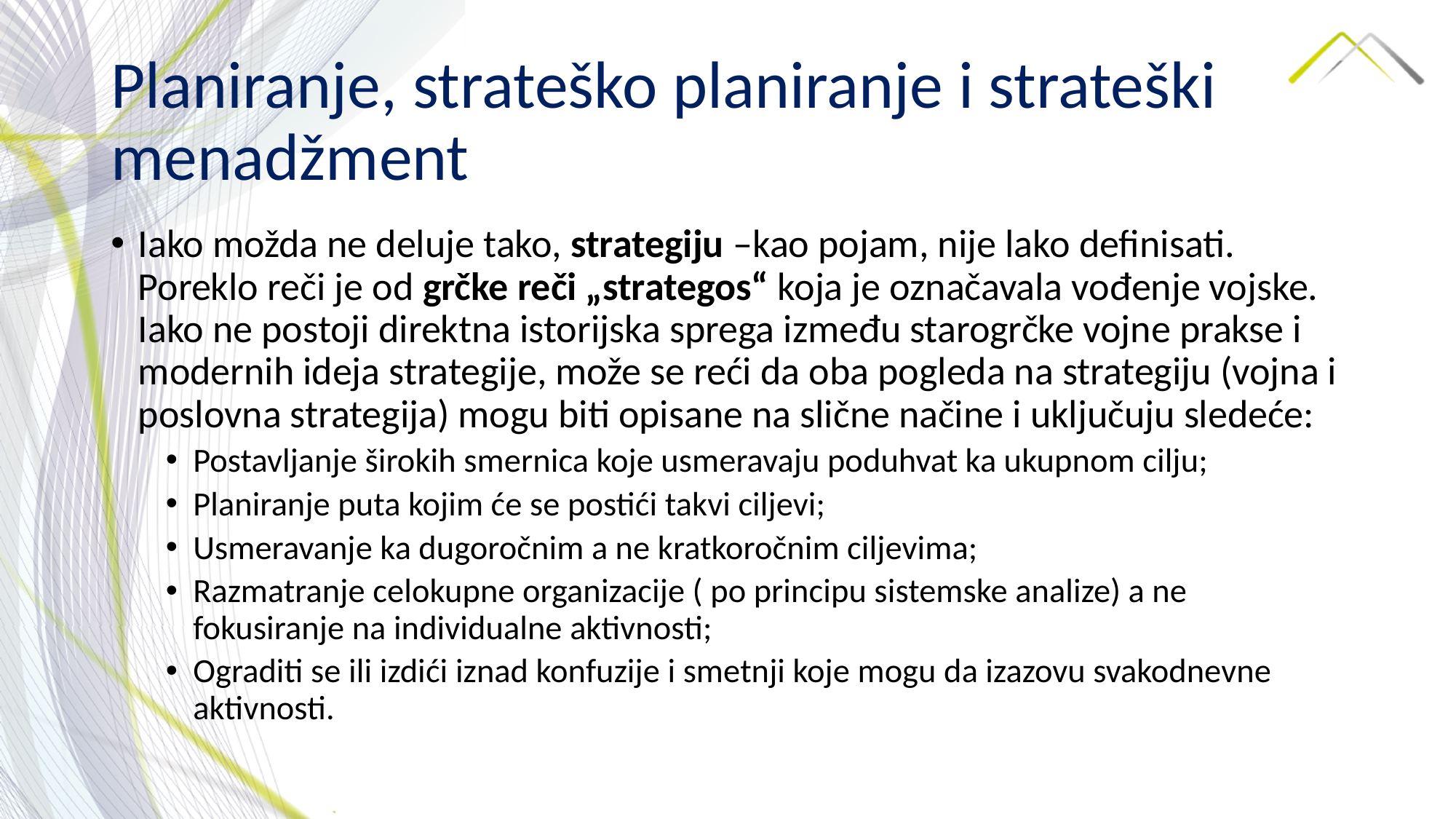

# Planiranje, strateško planiranje i strateški menadžment
Iako možda ne deluje tako, strategiju –kao pojam, nije lako definisati. Poreklo reči je od grčke reči „strategos“ koja je označavala vođenje vojske. Iako ne postoji direktna istorijska sprega između starogrčke vojne prakse i modernih ideja strategije, može se reći da oba pogleda na strategiju (vojna i poslovna strategija) mogu biti opisane na slične načine i uključuju sledeće:
Postavljanje širokih smernica koje usmeravaju poduhvat ka ukupnom cilju;
Planiranje puta kojim će se postići takvi ciljevi;
Usmeravanje ka dugoročnim a ne kratkoročnim ciljevima;
Razmatranje celokupne organizacije ( po principu sistemske analize) a ne fokusiranje na individualne aktivnosti;
Ograditi se ili izdići iznad konfuzije i smetnji koje mogu da izazovu svakodnevne aktivnosti.